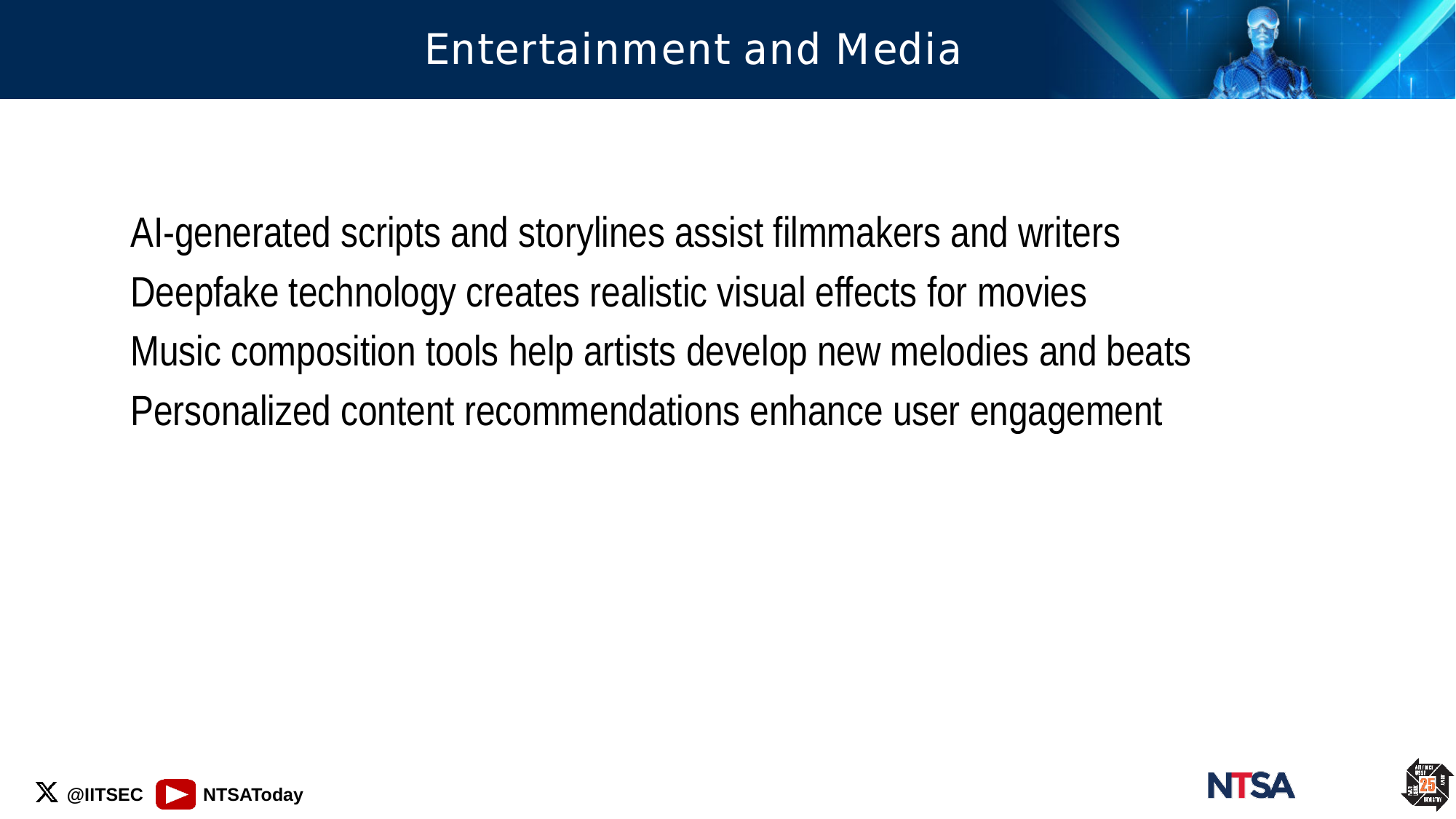

# Entertainment and Media
AI-generated scripts and storylines assist filmmakers and writers
Deepfake technology creates realistic visual effects for movies
Music composition tools help artists develop new melodies and beats
Personalized content recommendations enhance user engagement